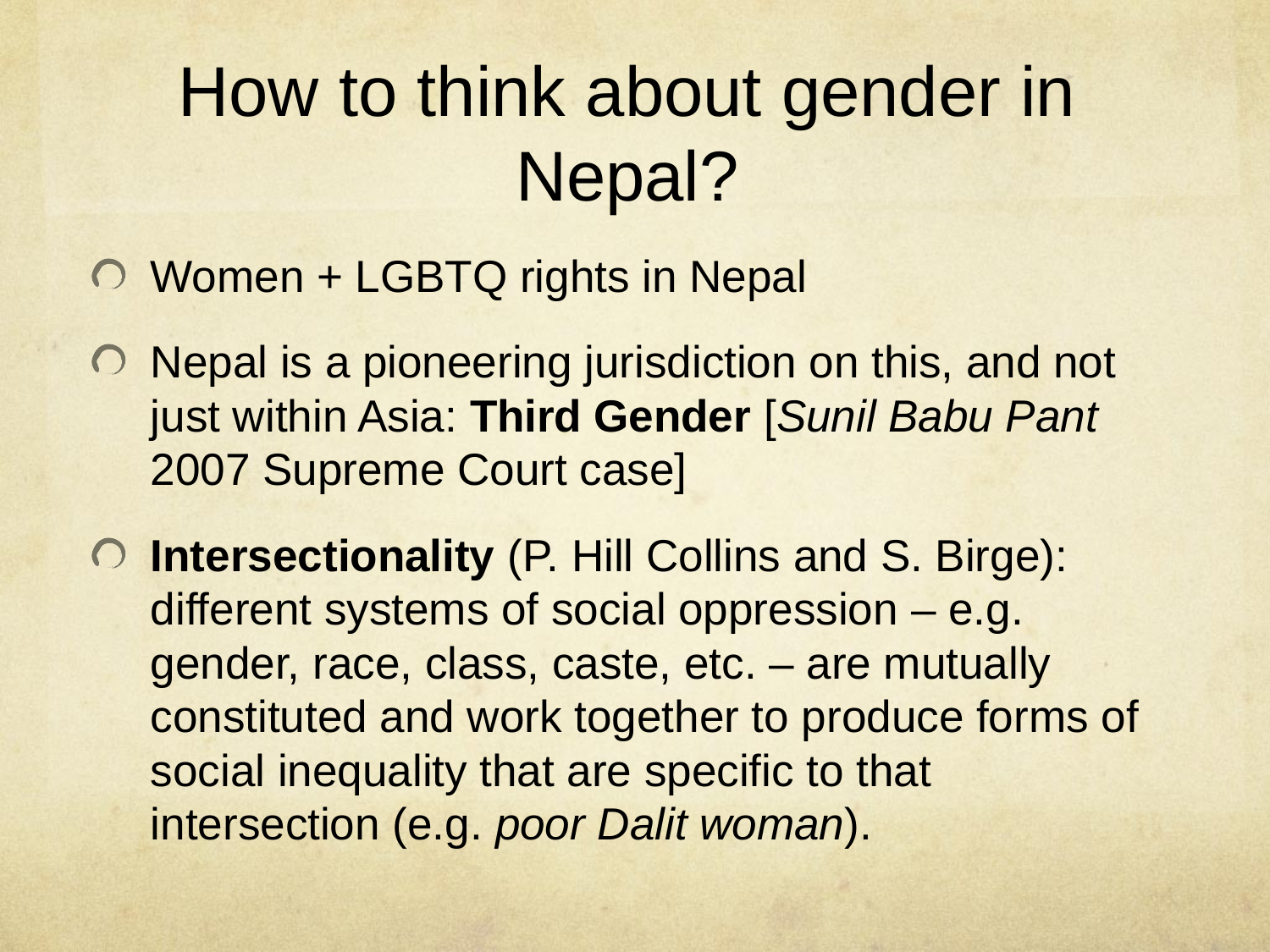

# How to think about gender in Nepal?
Women + LGBTQ rights in Nepal
Nepal is a pioneering jurisdiction on this, and not just within Asia: Third Gender [Sunil Babu Pant 2007 Supreme Court case]
Intersectionality (P. Hill Collins and S. Birge): different systems of social oppression – e.g. gender, race, class, caste, etc. – are mutually constituted and work together to produce forms of social inequality that are specific to that intersection (e.g. poor Dalit woman).